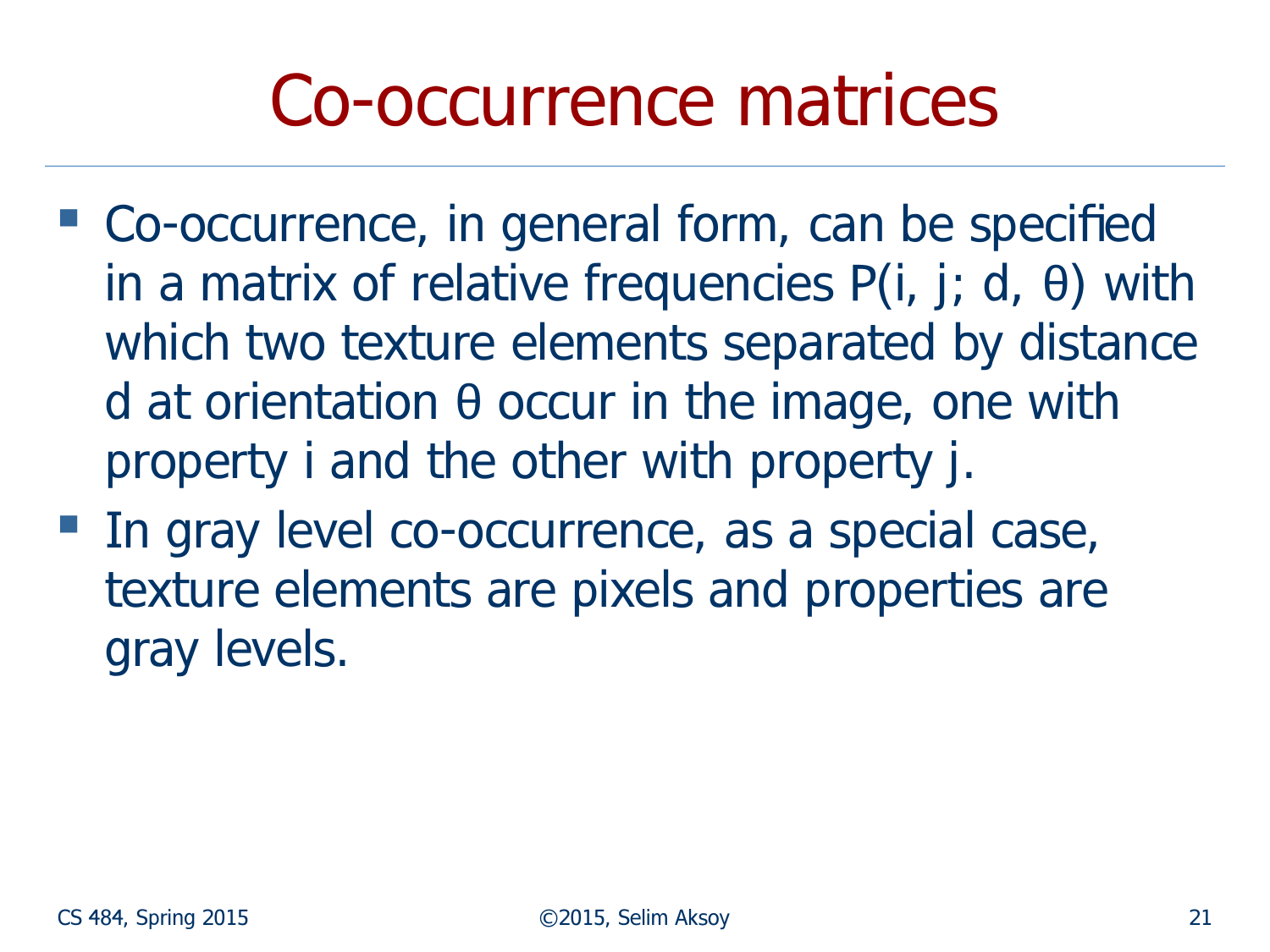

# Co-occurrence matrices
Co-occurrence, in general form, can be specified in a matrix of relative frequencies P(i, j; d, θ) with which two texture elements separated by distance d at orientation θ occur in the image, one with property i and the other with property j.
In gray level co-occurrence, as a special case, texture elements are pixels and properties are gray levels.
CS 484, Spring 2015
©2015, Selim Aksoy
21